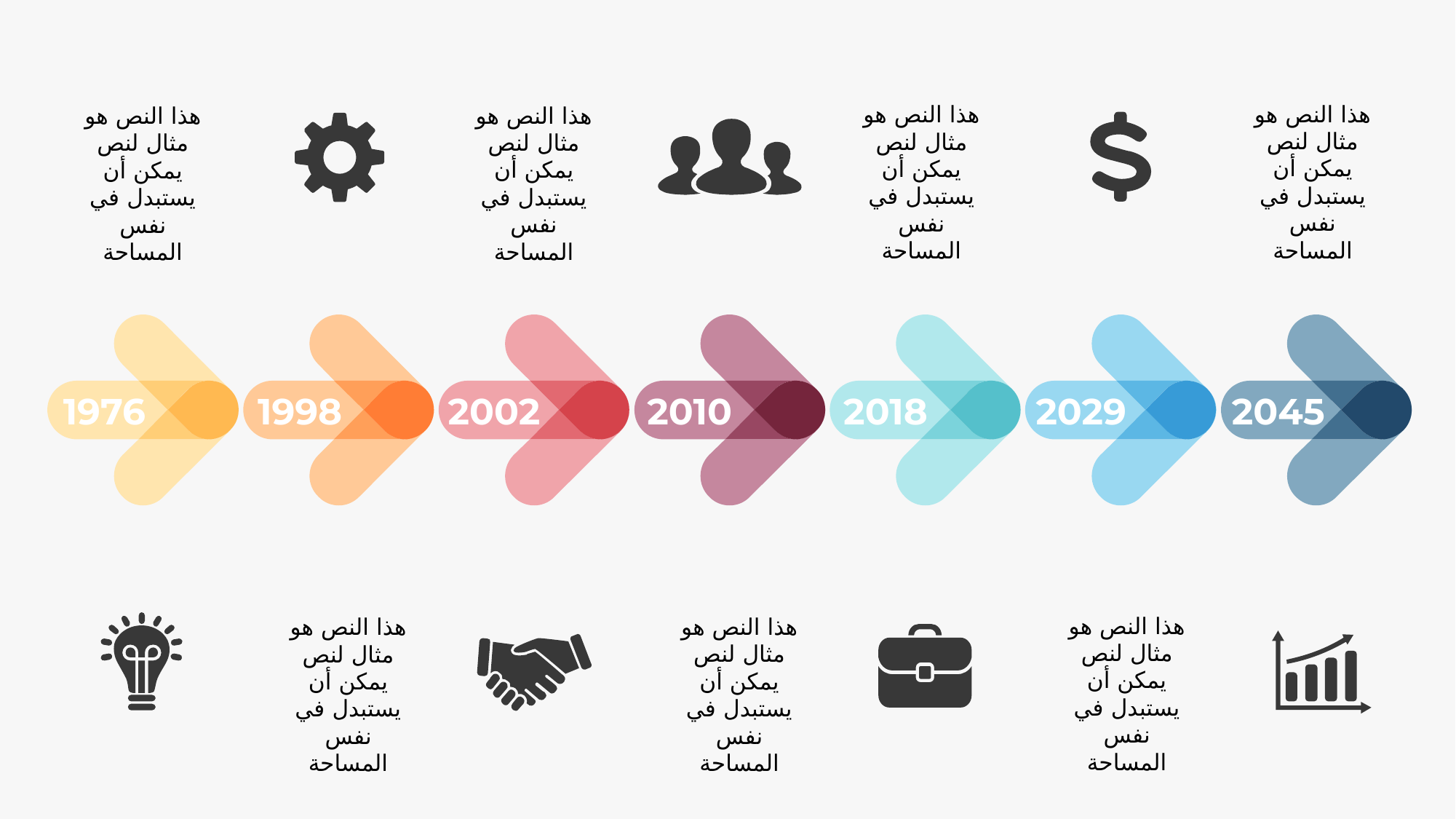

هذا النص هو مثال لنص يمكن أن يستبدل في نفس المساحة
هذا النص هو مثال لنص يمكن أن يستبدل في نفس المساحة
هذا النص هو مثال لنص يمكن أن يستبدل في نفس المساحة
هذا النص هو مثال لنص يمكن أن يستبدل في نفس المساحة

1976
1998
2002
2010
2018
2029
2045
هذا النص هو مثال لنص يمكن أن يستبدل في نفس المساحة
هذا النص هو مثال لنص يمكن أن يستبدل في نفس المساحة
هذا النص هو مثال لنص يمكن أن يستبدل في نفس المساحة